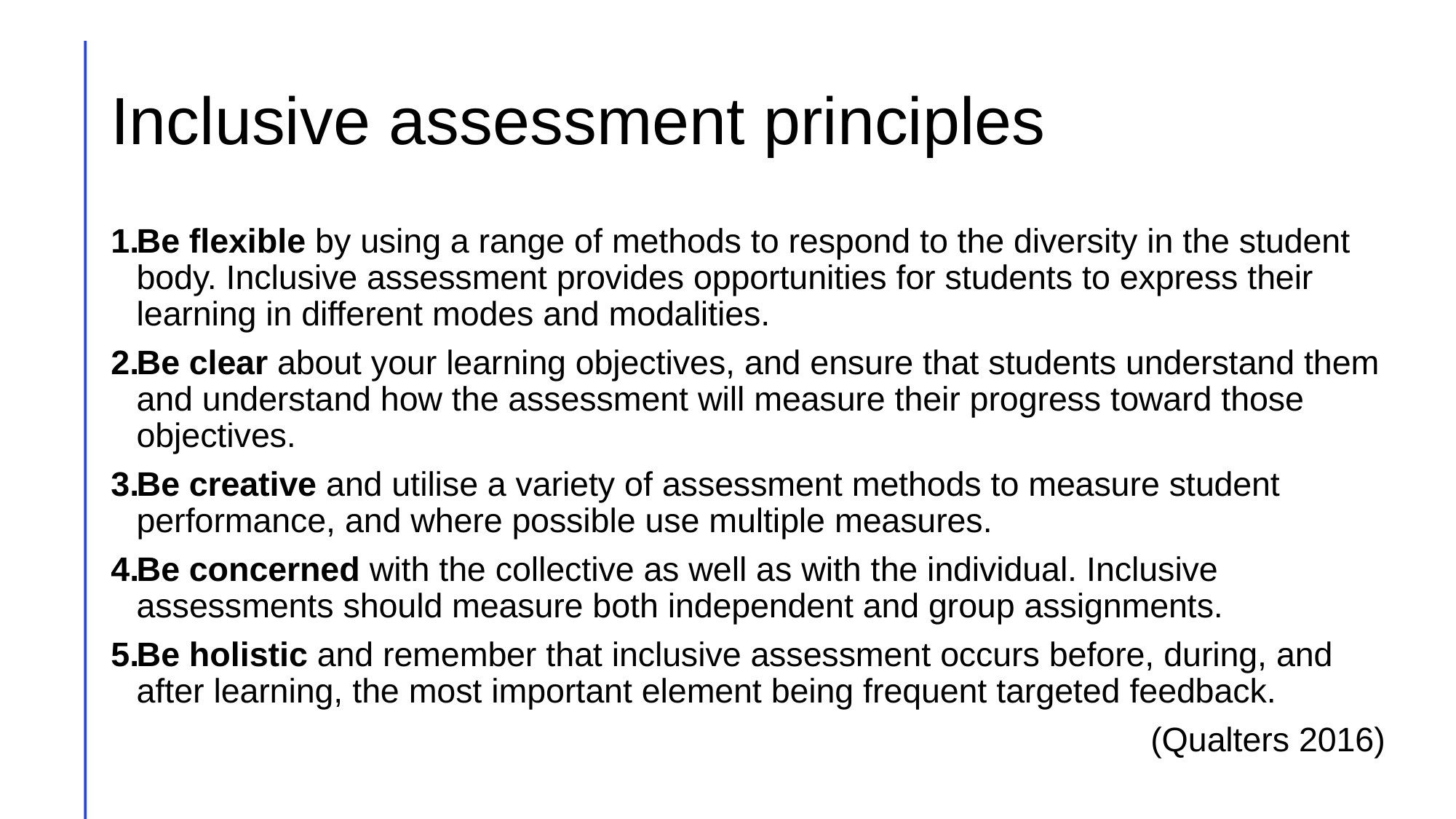

# Inclusive assessment principles
Be flexible by using a range of methods to respond to the diversity in the student body. Inclusive assessment provides opportunities for students to express their learning in different modes and modalities.
Be clear about your learning objectives, and ensure that students understand them and understand how the assessment will measure their progress toward those objectives.
Be creative and utilise a variety of assessment methods to measure student performance, and where possible use multiple measures.
Be concerned with the collective as well as with the individual. Inclusive assessments should measure both independent and group assignments.
Be holistic and remember that inclusive assessment occurs before, during, and after learning, the most important element being frequent targeted feedback.
(Qualters 2016)